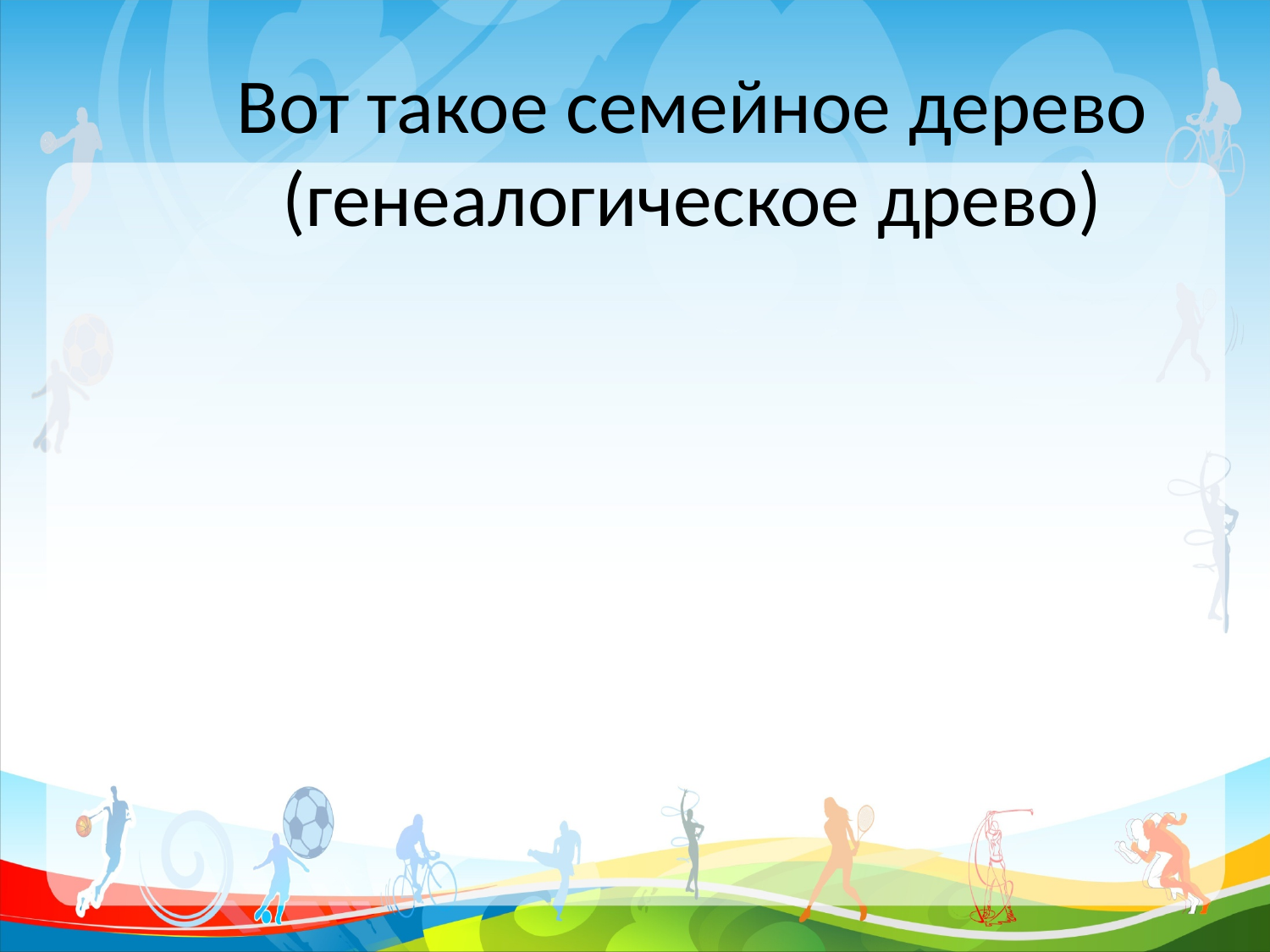

# Вот такое семейное дерево (генеалогическое древо)